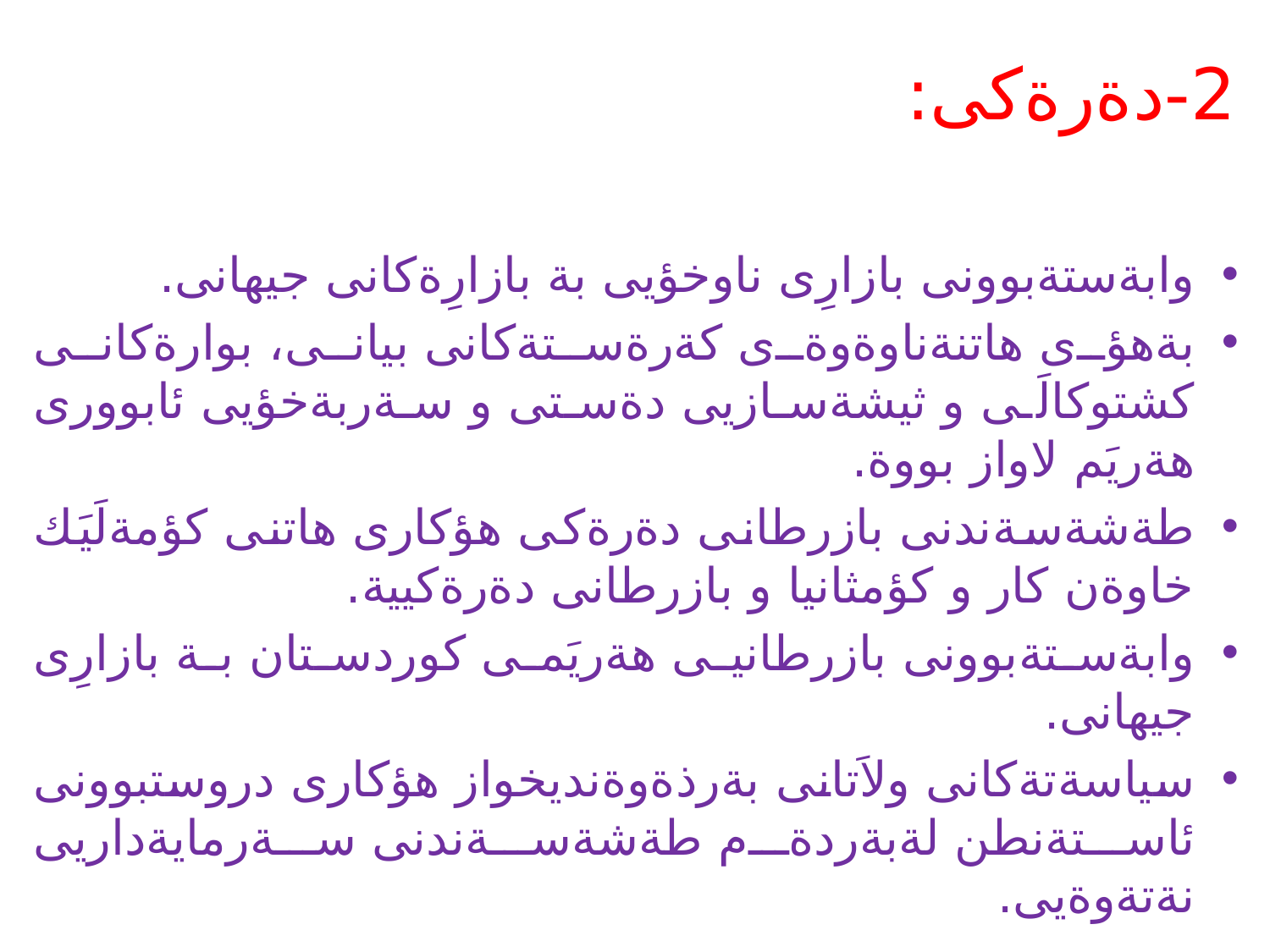

#
2-دةرةكى:

وابةستةبوونى بازارِى ناوخؤيى بة بازارِةكانى جيهانى.
بةهؤى هاتنةناوةوةى كةرةستةكانى بيانى، بوارةكانى كشتوكالَى و ثيشةسازيى دةستى و سةربةخؤيى ئابوورى هةريَم لاواز بووة.
طةشةسةندنى بازرطانى دةرةكى هؤكارى هاتنى كؤمةلَيَك خاوةن كار و كؤمثانيا و بازرطانى دةرةكيية.
وابةستةبوونى بازرطانيى هةريَمى كوردستان بة بازارِى جيهانى.
سياسةتةكانى ولاَتانى بةرذةوةنديخواز هؤكارى دروستبوونى ئاستةنطن لةبةردةم طةشةسةندنى سةرمايةداريى نةتةوةيى.